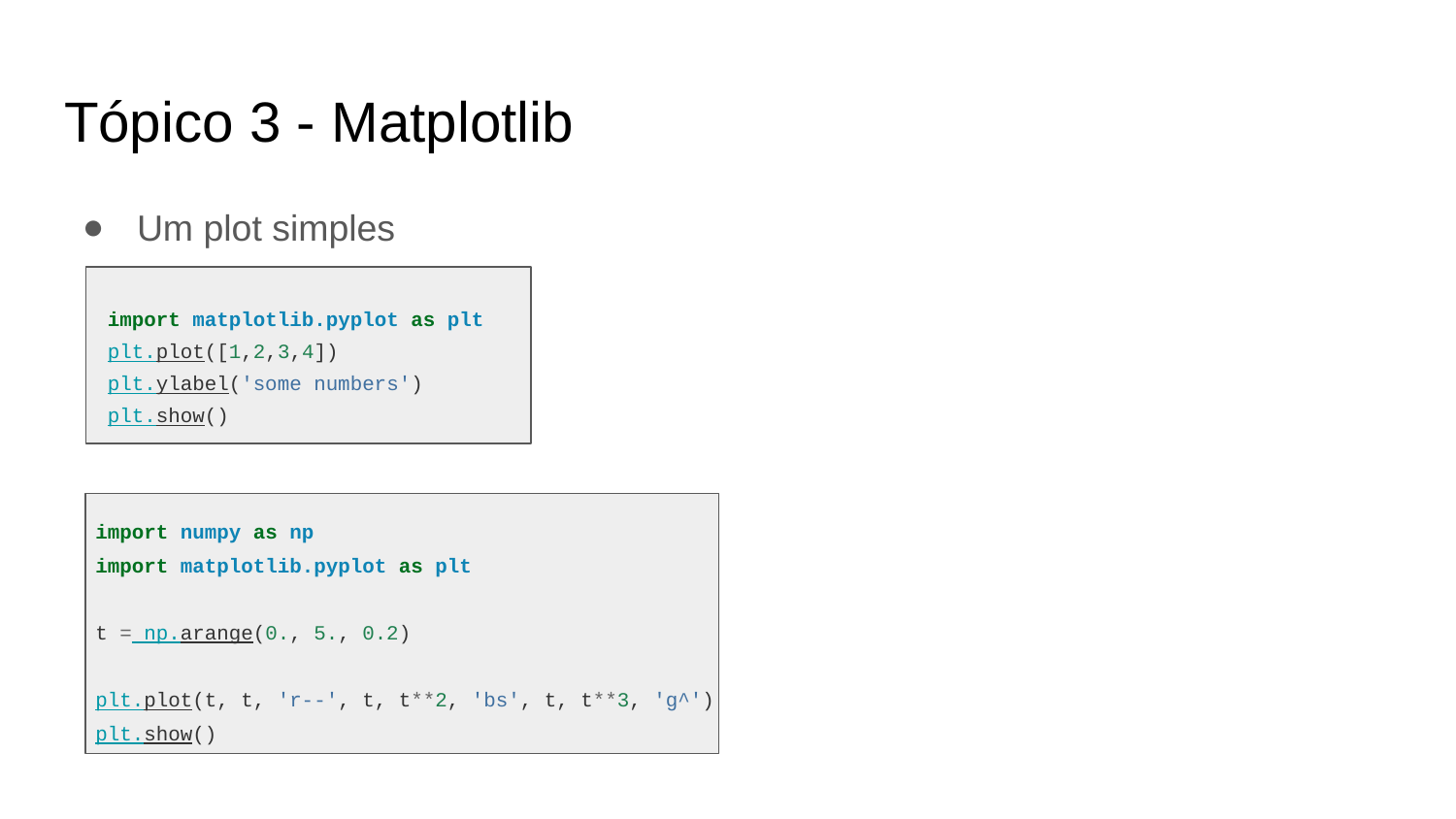

# Tópico 3 - Matplotlib
Um plot simples

import matplotlib.pyplot as plt
plt.plot([1,2,3,4])
plt.ylabel('some numbers')
plt.show()

import numpy as np
import matplotlib.pyplot as plt
t = np.arange(0., 5., 0.2)
plt.plot(t, t, 'r--', t, t**2, 'bs', t, t**3, 'g^')
plt.show()